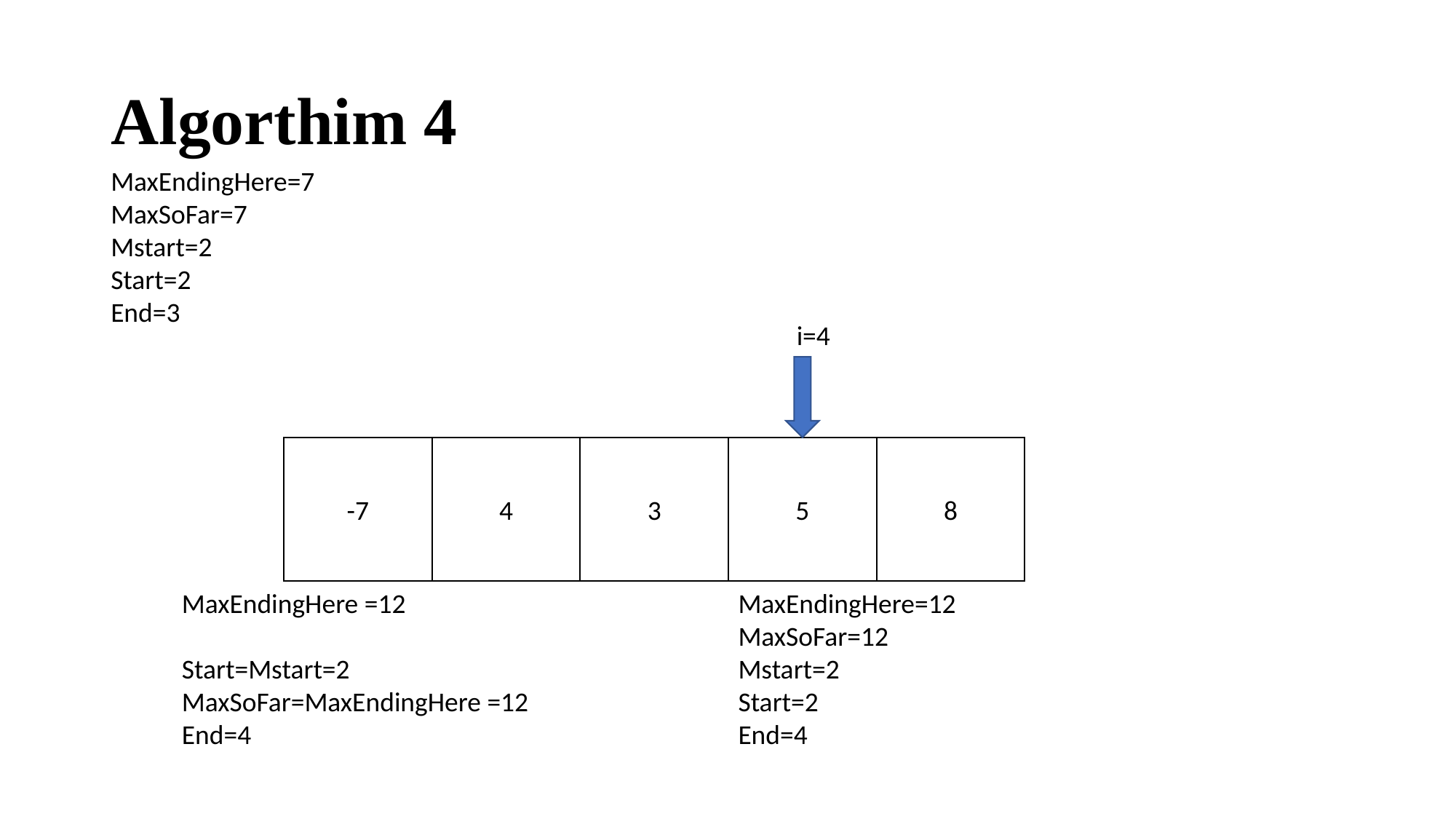

# Algorthim 4
MaxEndingHere=7
MaxSoFar=7
Mstart=2
Start=2
End=3
i=4

-7
4
3
5
8
MaxEndingHere =12

Start=Mstart=2
MaxSoFar=MaxEndingHere =12
End=4
MaxEndingHere=12
MaxSoFar=12
Mstart=2
Start=2
End=4